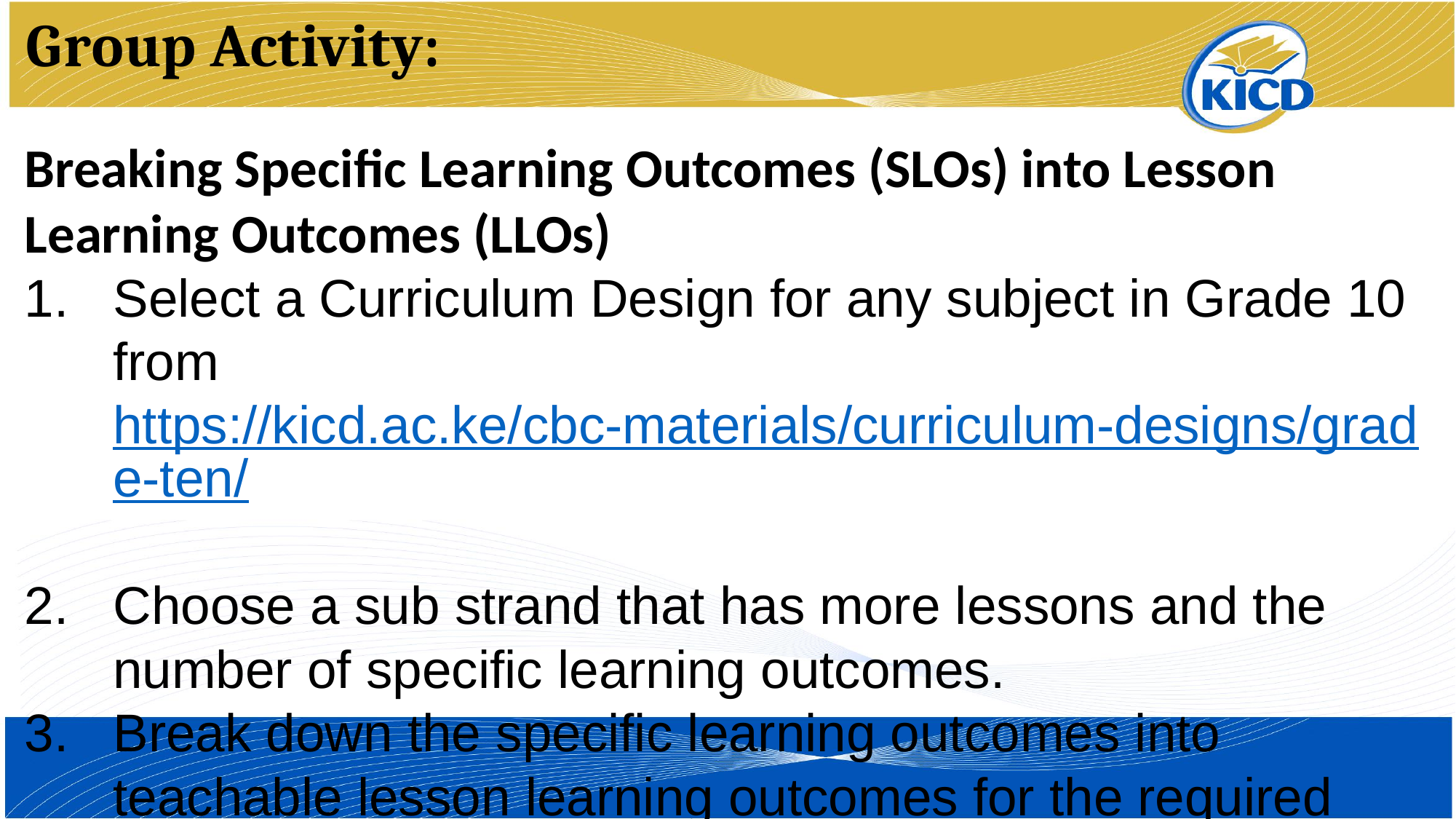

# Group Activity:
Breaking Specific Learning Outcomes (SLOs) into Lesson Learning Outcomes (LLOs)
Select a Curriculum Design for any subject in Grade 10 from https://kicd.ac.ke/cbc-materials/curriculum-designs/grade-ten/
Choose a sub strand that has more lessons and the number of specific learning outcomes.
Break down the specific learning outcomes into teachable lesson learning outcomes for the required number of lessons.
Present in plenary.